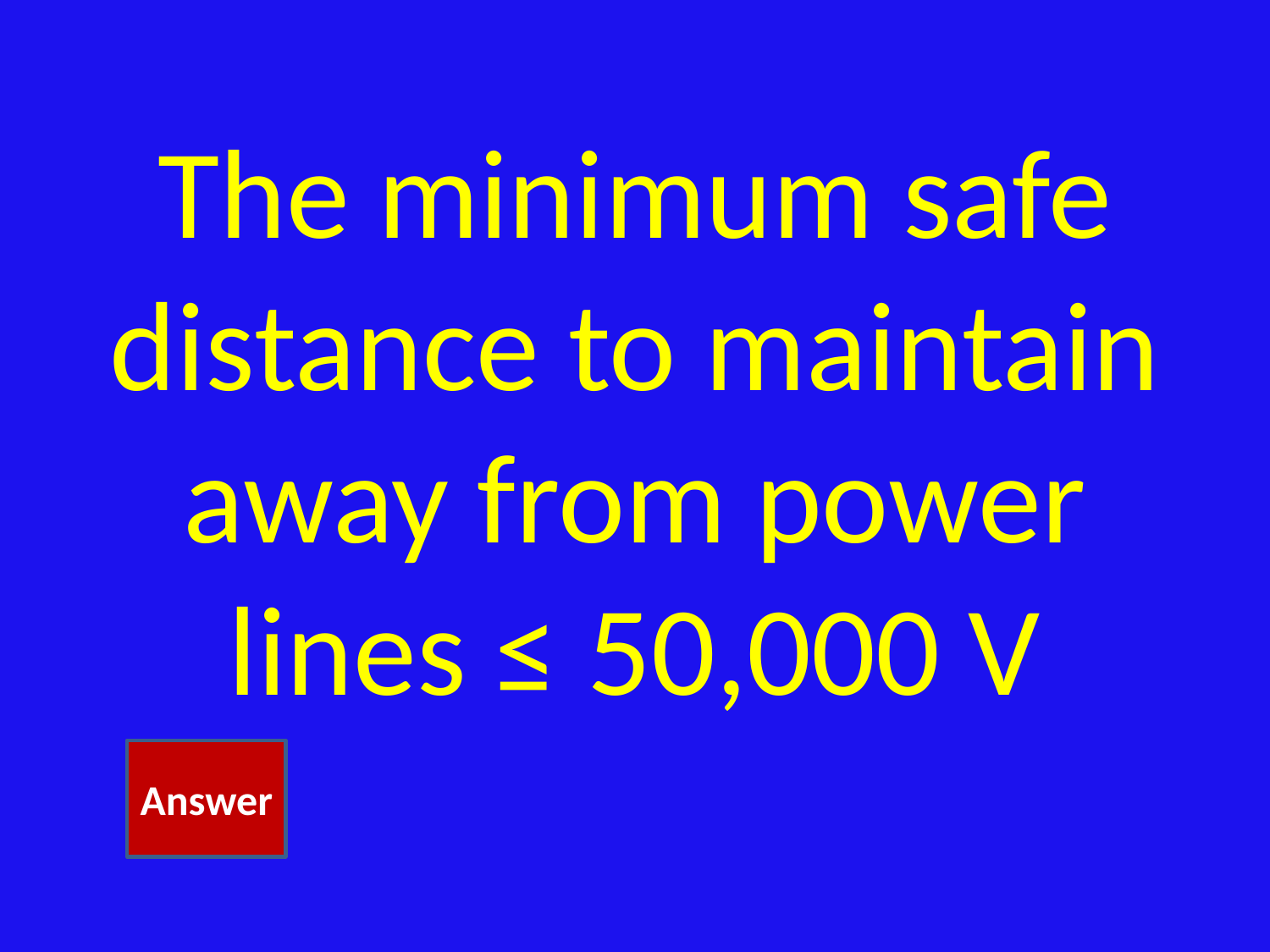

# The minimum safe distance to maintain away from power lines ≤ 50,000 V